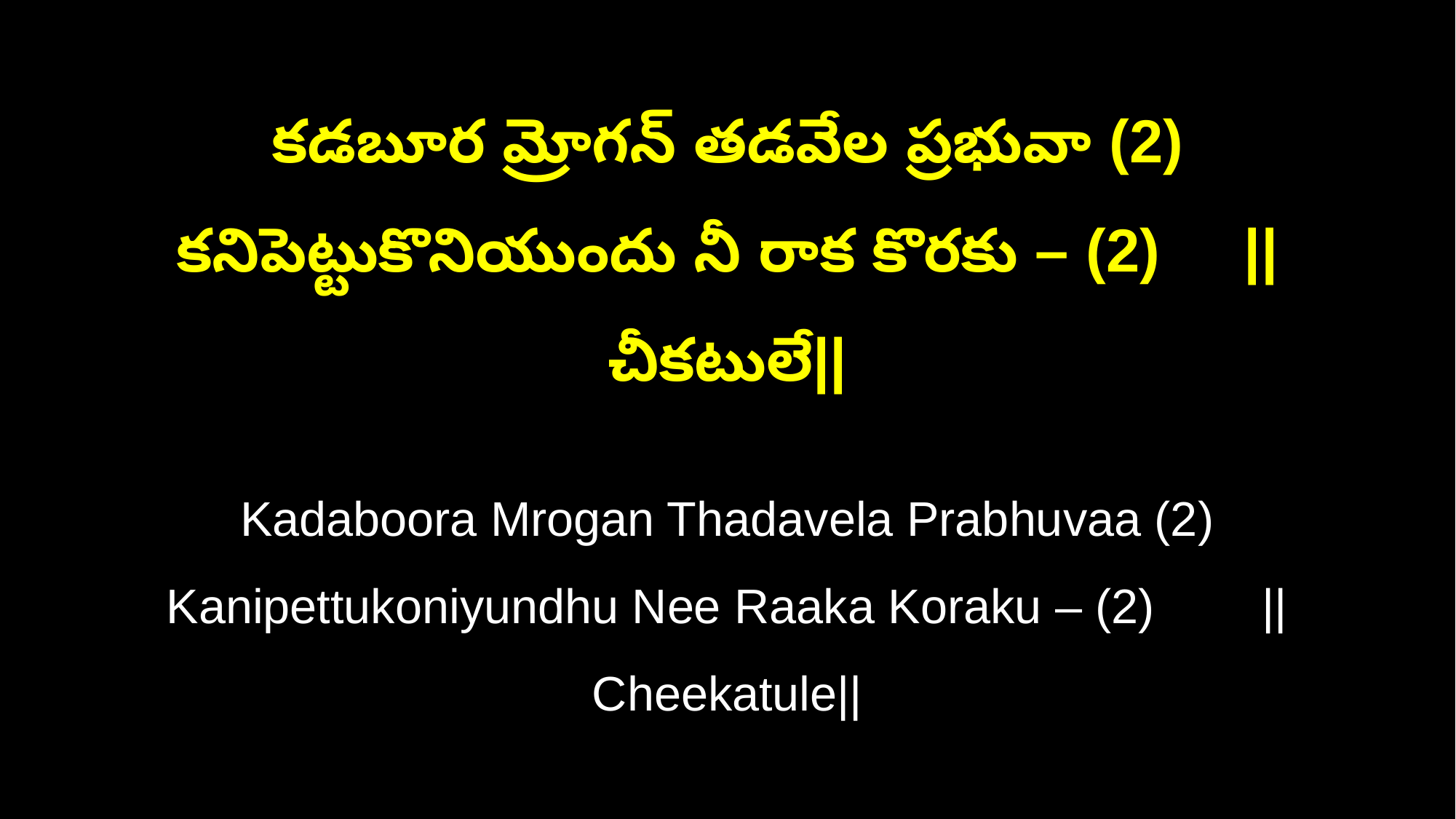

కడబూర మ్రోగన్ తడవేల ప్రభువా (2)
కనిపెట్టుకొనియుందు నీ రాక కొరకు – (2)     ||చీకటులే||
Kadaboora Mrogan Thadavela Prabhuvaa (2)
Kanipettukoniyundhu Nee Raaka Koraku – (2)        ||Cheekatule||